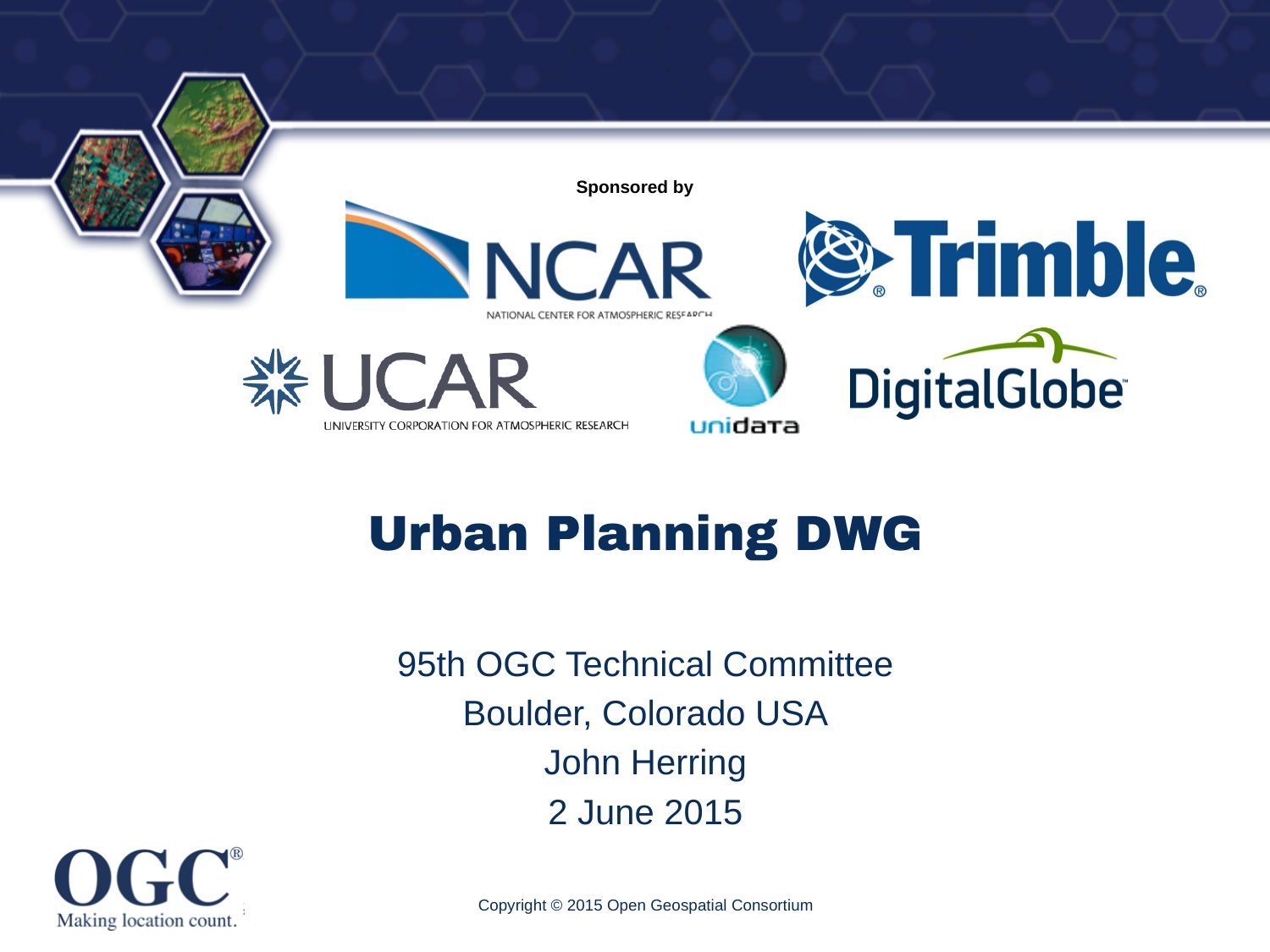

# Urban Planning DWG
95th OGC Technical Committee
Boulder, Colorado USA
John Herring
2 June 2015
Copyright © 2015 Open Geospatial Consortium